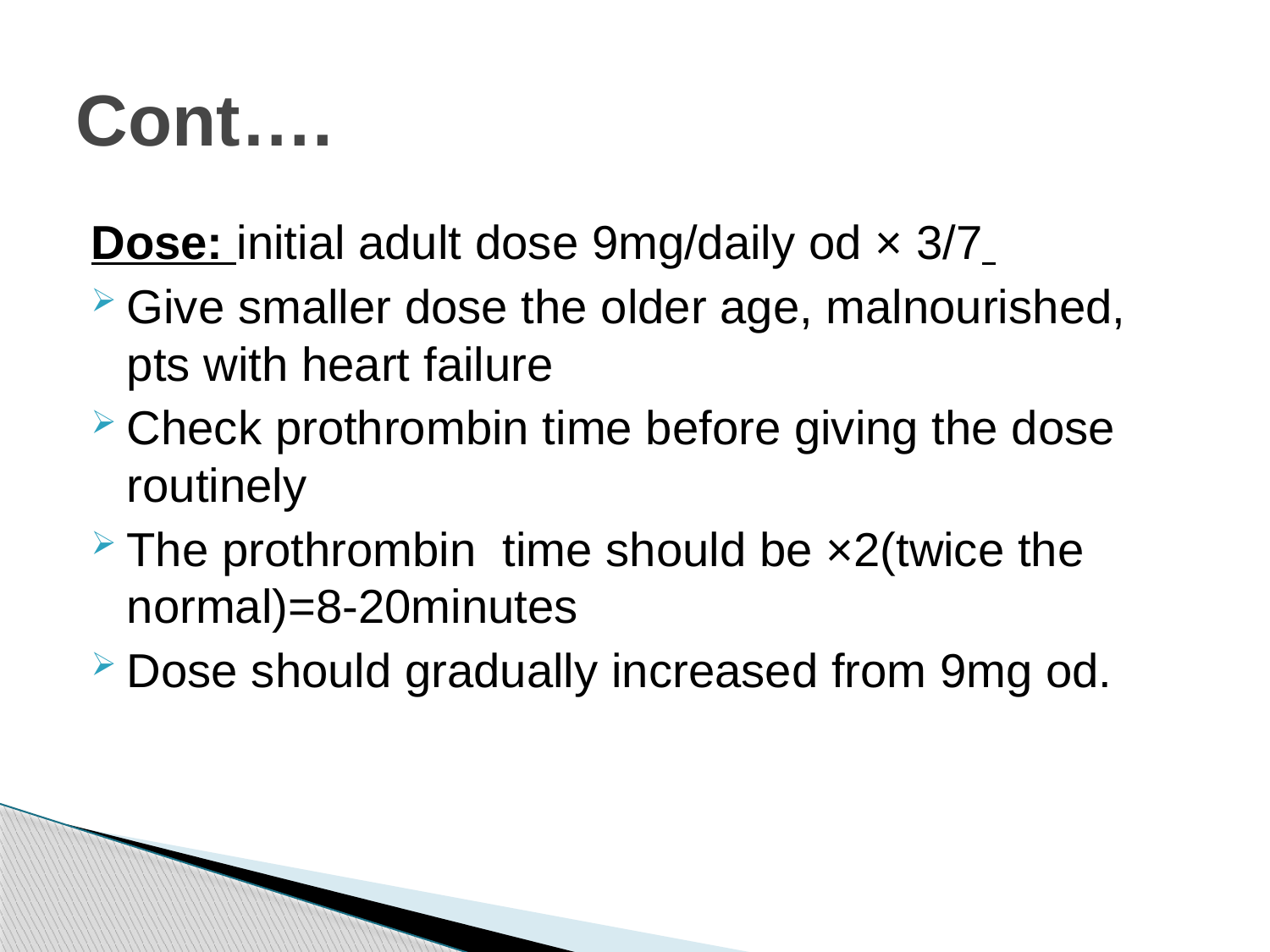

# Cont….
Dose: initial adult dose 9mg/daily od × 3/7
Give smaller dose the older age, malnourished, pts with heart failure
Check prothrombin time before giving the dose routinely
The prothrombin  time should be ×2(twice the normal)=8-20minutes
Dose should gradually increased from 9mg od.